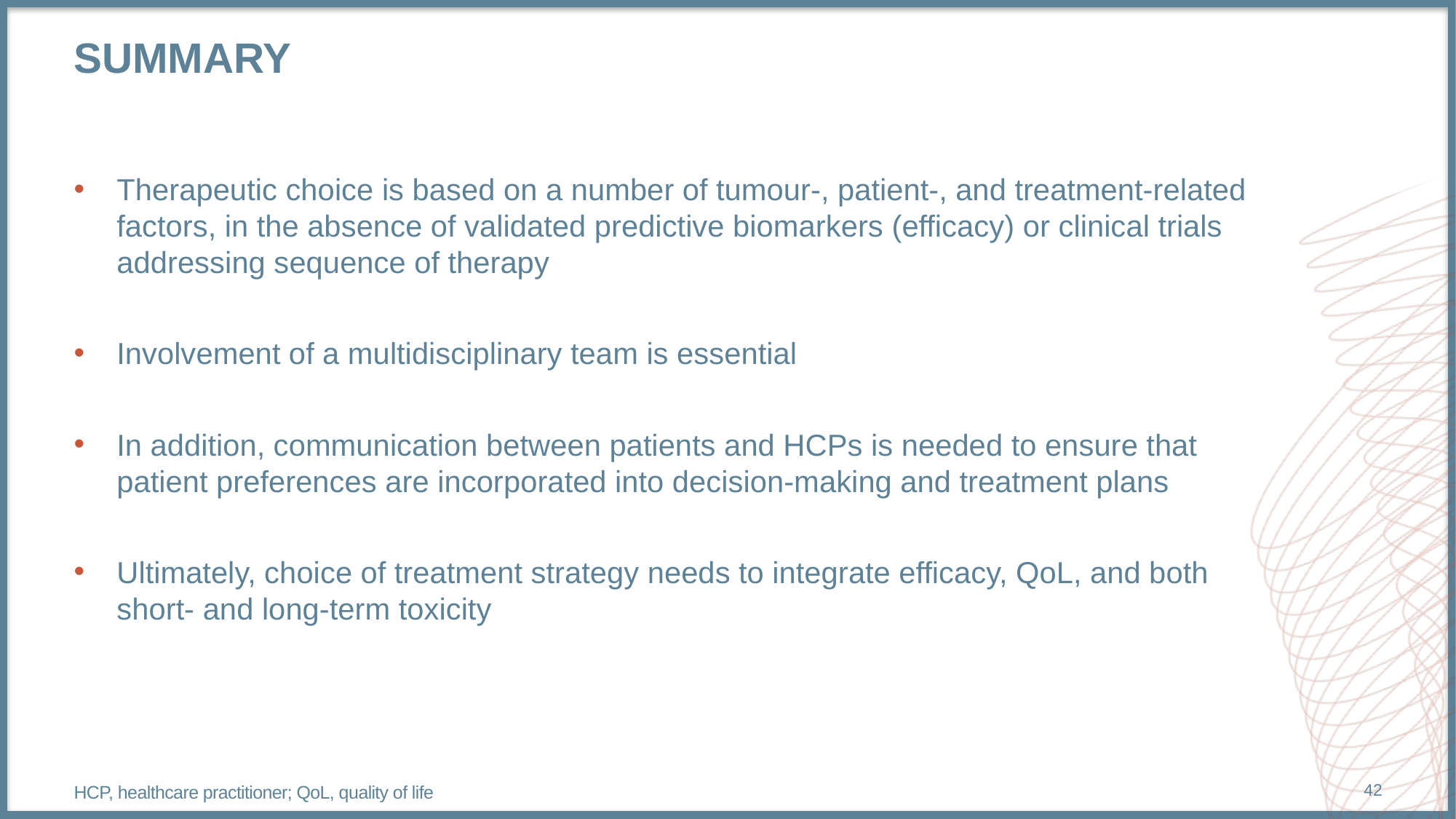

# Summary
Therapeutic choice is based on a number of tumour-, patient-, and treatment-related factors, in the absence of validated predictive biomarkers (efficacy) or clinical trials addressing sequence of therapy
Involvement of a multidisciplinary team is essential
In addition, communication between patients and HCPs is needed to ensure that patient preferences are incorporated into decision-making and treatment plans
Ultimately, choice of treatment strategy needs to integrate efficacy, QoL, and both short- and long-term toxicity
HCP, healthcare practitioner; QoL, quality of life
42